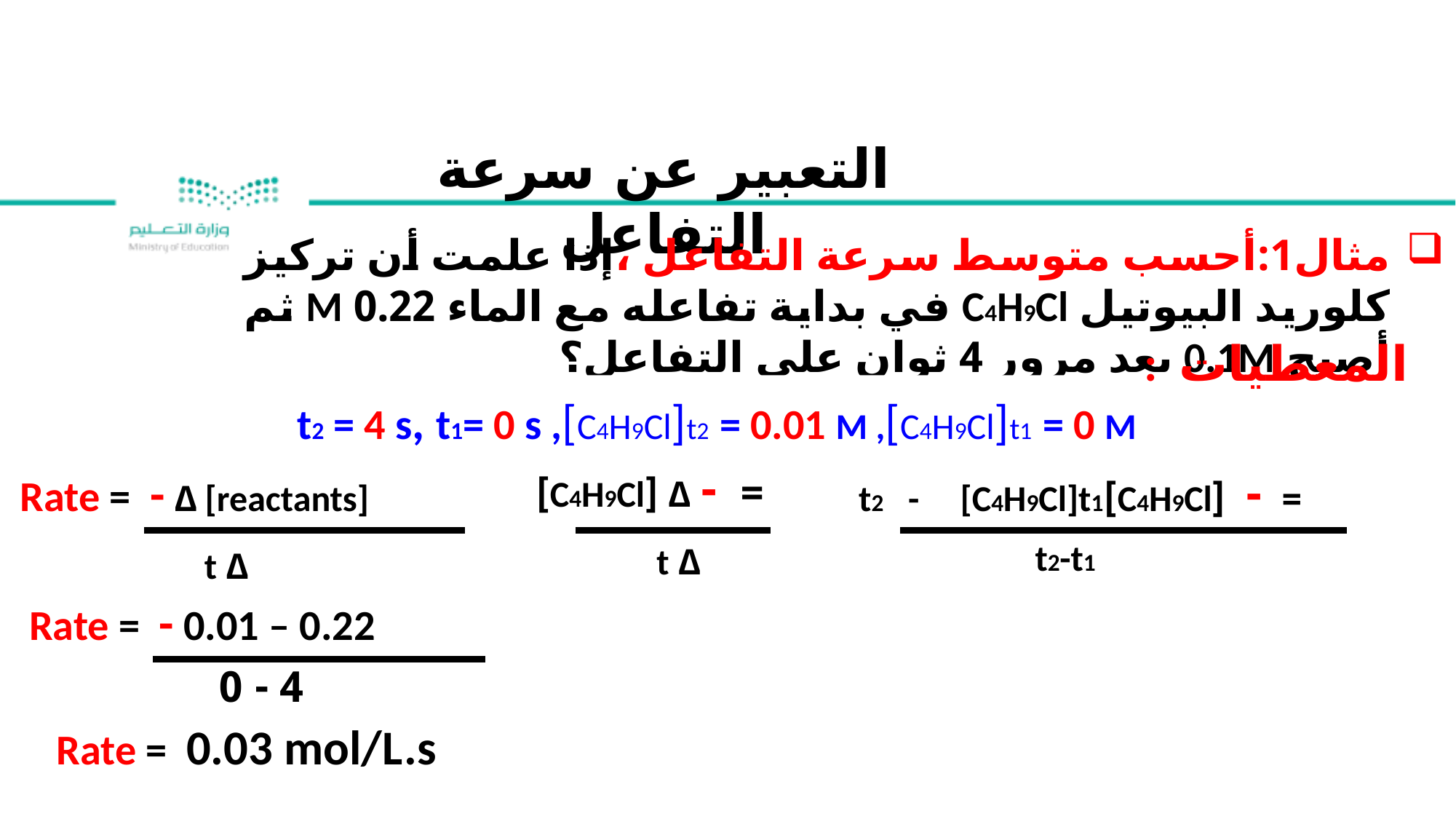

التعبير عن سرعة التفاعل
مثال1:أحسب متوسط سرعة التفاعل ،إذا علمت أن تركيز كلوريد البيوتيل C4H9Cl في بداية تفاعله مع الماء 0.22 M ثم أصبح 0.1M بعد مرور 4 ثوان على التفاعل؟
:  المعطيات
t2 = 4 s, t1= 0 s ,[C4H9Cl]t2 = 0.01 M ,[C4H9Cl]t1 = 0 M
Rate =  - ∆ [reactants]
=  - ∆ [C4H9Cl]
=  -  [C4H9Cl]t2    -     [C4H9Cl]t1
t2-t1
∆ t
∆ t
Rate =  - 0.01 – 0.22
4 - 0
Rate =  0.03 mol/L.s